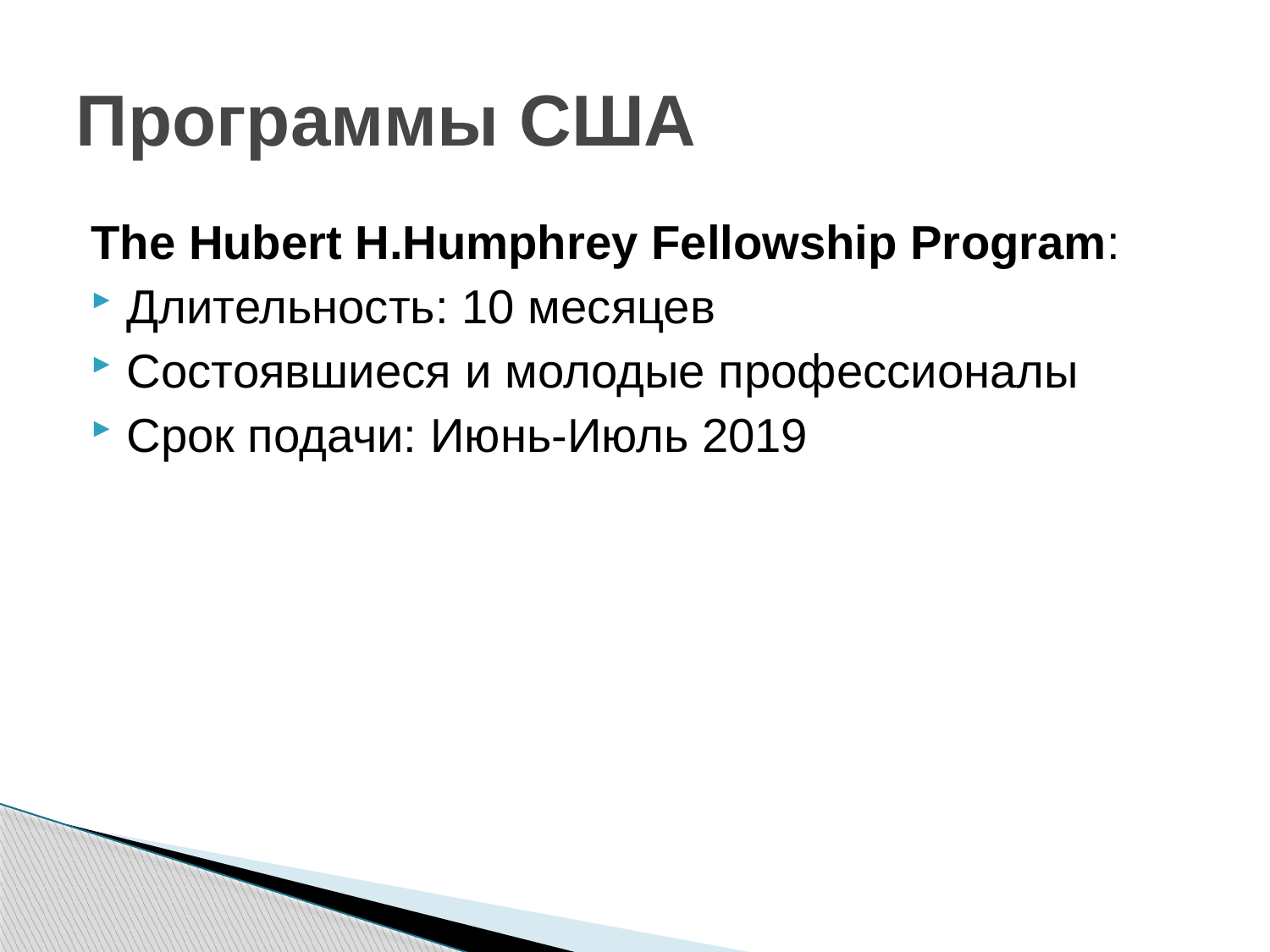

# Программы США
The Hubert H.Humphrey Fellowship Program:
Длительность: 10 месяцев
Состоявшиеся и молодые профессионалы
Срок подачи: Июнь-Июль 2019